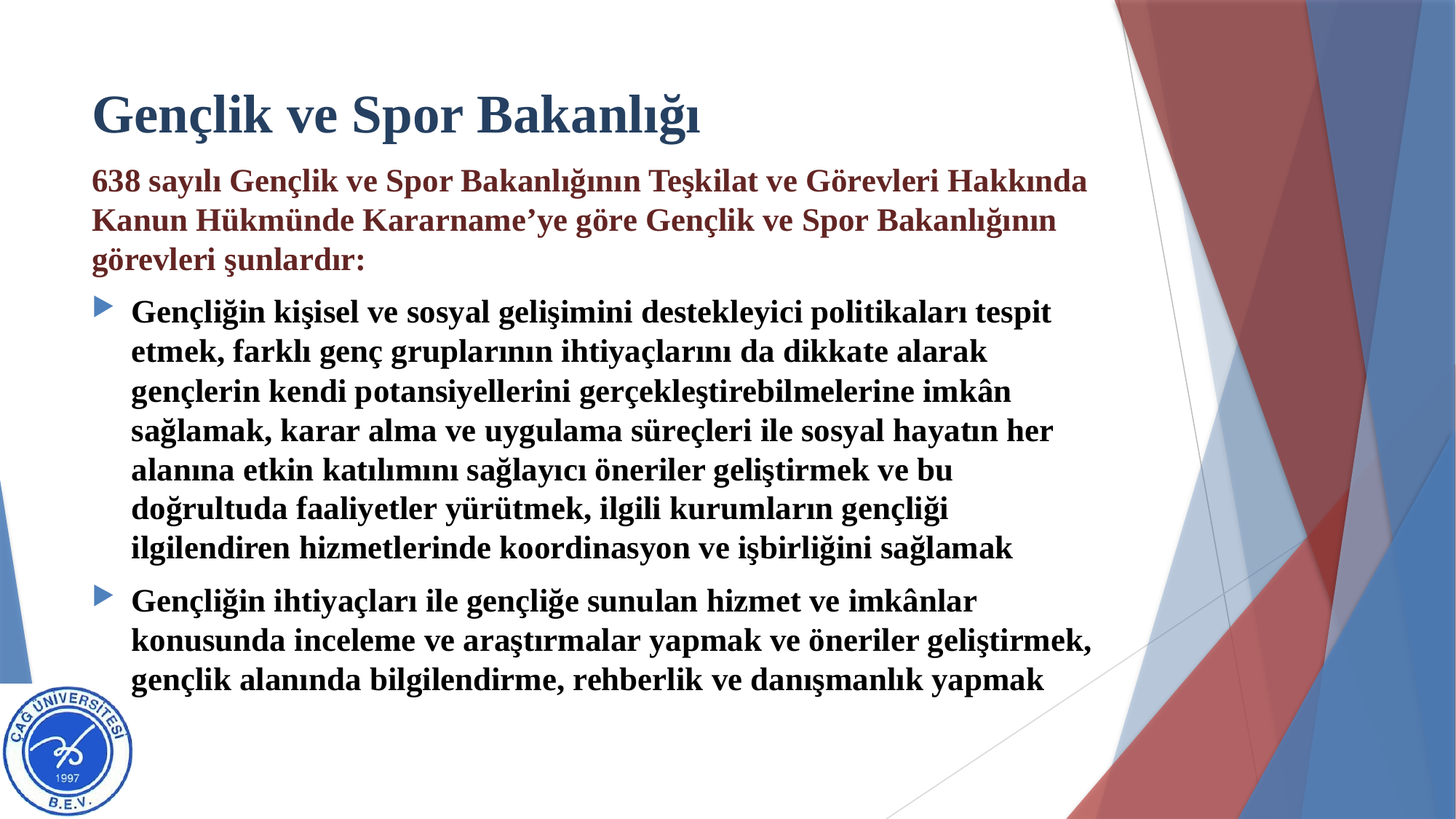

# Gençlik ve Spor Bakanlığı
638 sayılı Gençlik ve Spor Bakanlığının Teşkilat ve Görevleri Hakkında Kanun Hükmünde Kararname’ye göre Gençlik ve Spor Bakanlığının görevleri şunlardır:
Gençliğin kişisel ve sosyal gelişimini destekleyici politikaları tespit etmek, farklı genç gruplarının ihtiyaçlarını da dikkate alarak gençlerin kendi potansiyellerini gerçekleştirebilmelerine imkân sağlamak, karar alma ve uygulama süreçleri ile sosyal hayatın her alanına etkin katılımını sağlayıcı öneriler geliştirmek ve bu doğrultuda faaliyetler yürütmek, ilgili kurumların gençliği ilgilendiren hizmetlerinde koordinasyon ve işbirliğini sağlamak
Gençliğin ihtiyaçları ile gençliğe sunulan hizmet ve imkânlar konusunda inceleme ve araştırmalar yapmak ve öneriler geliştirmek, gençlik alanında bilgilendirme, rehberlik ve danışmanlık yapmak